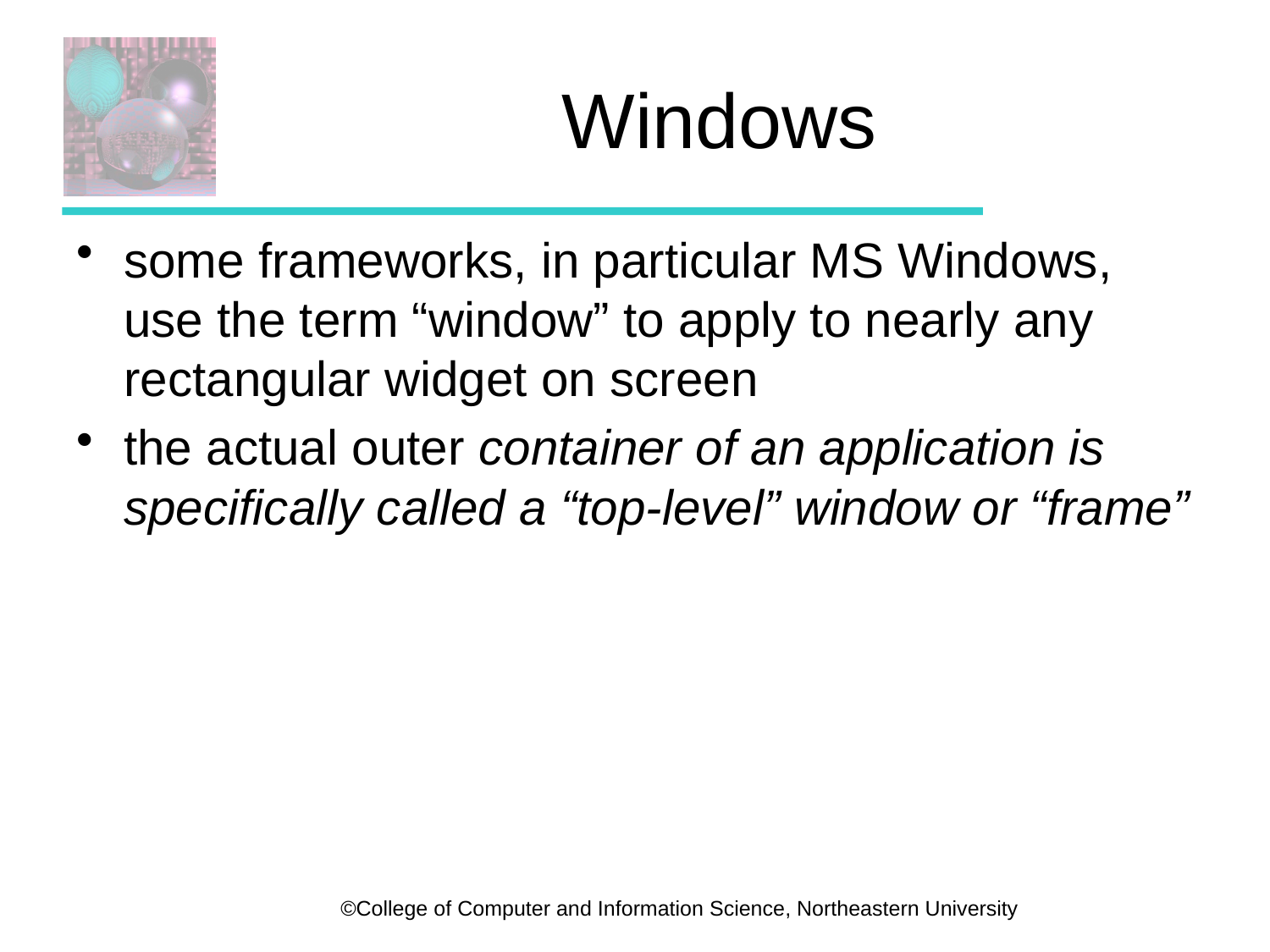

# Windows
some frameworks, in particular MS Windows, use the term “window” to apply to nearly any rectangular widget on screen
the actual outer container of an application is specifically called a “top-level” window or “frame”